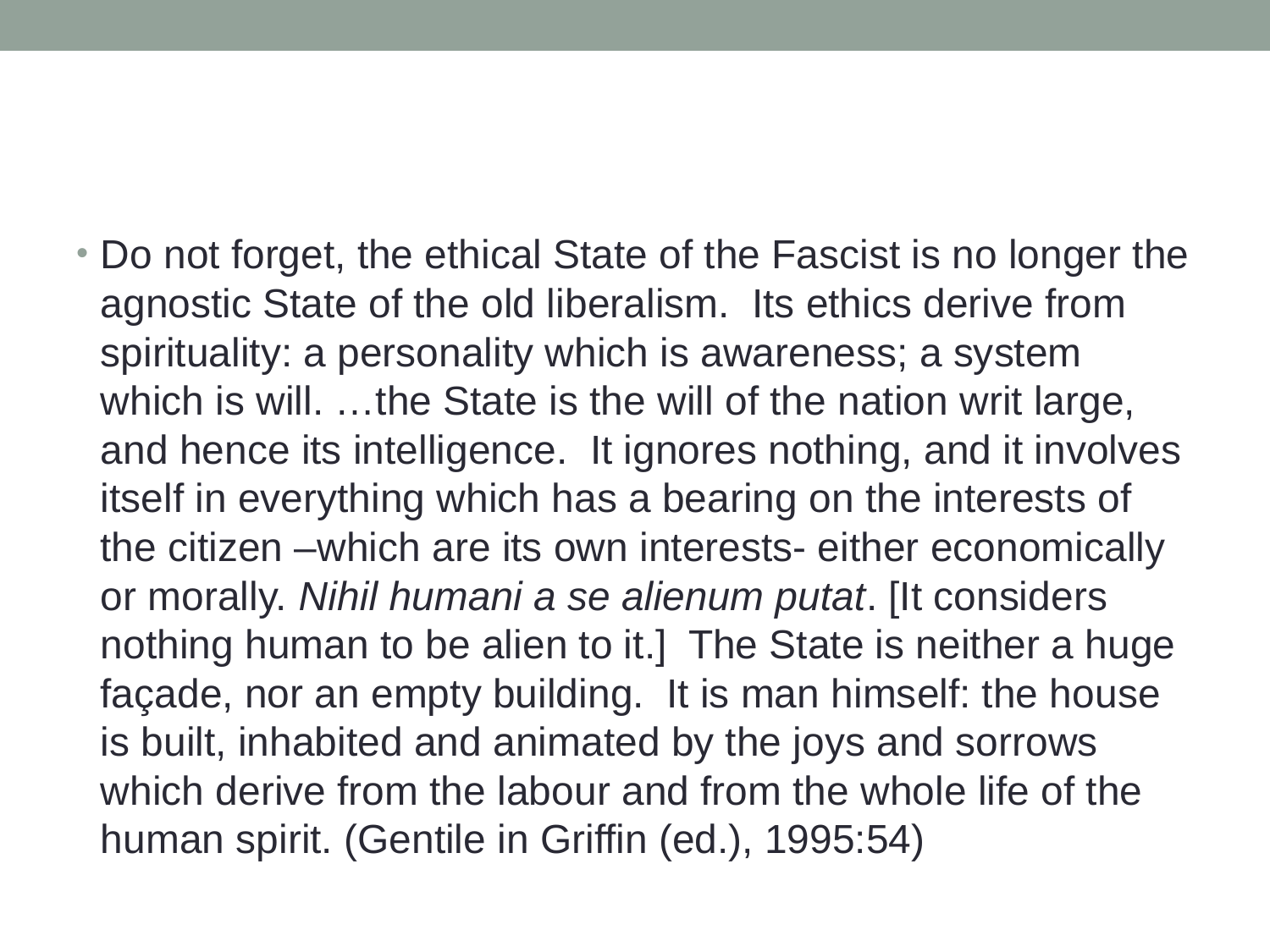

#
Do not forget, the ethical State of the Fascist is no longer the agnostic State of the old liberalism.  Its ethics derive from spirituality: a personality which is awareness; a system which is will. …the State is the will of the nation writ large, and hence its intelligence.  It ignores nothing, and it involves itself in everything which has a bearing on the interests of the citizen –which are its own interests- either economically or morally. Nihil humani a se alienum putat. [It considers nothing human to be alien to it.]  The State is neither a huge façade, nor an empty building.  It is man himself: the house is built, inhabited and animated by the joys and sorrows which derive from the labour and from the whole life of the human spirit. (Gentile in Griffin (ed.), 1995:54)